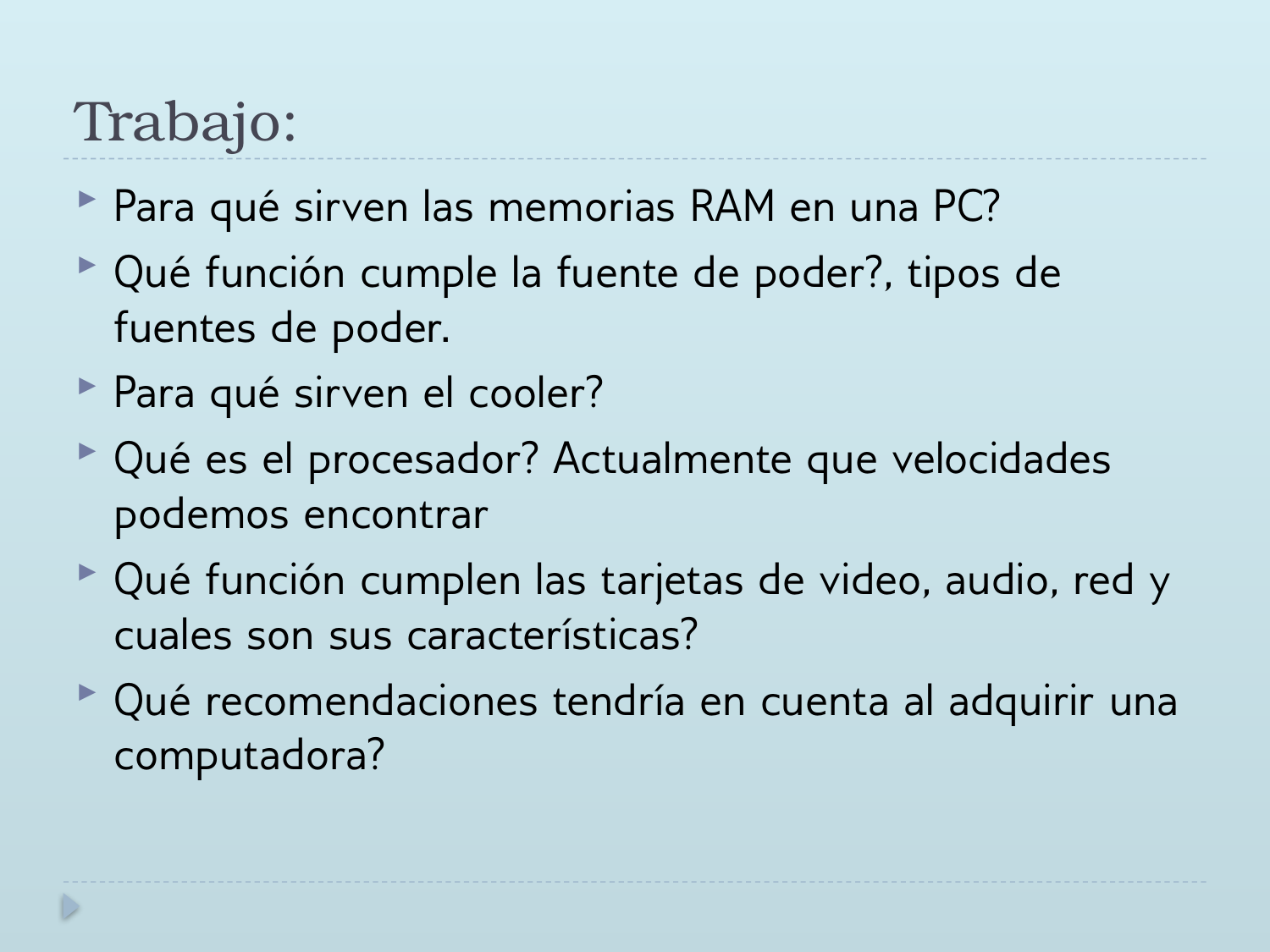

# Trabajo:
Para qué sirven las memorias RAM en una PC?
Qué función cumple la fuente de poder?, tipos de fuentes de poder.
Para qué sirven el cooler?
Qué es el procesador? Actualmente que velocidades podemos encontrar
Qué función cumplen las tarjetas de video, audio, red y cuales son sus características?
Qué recomendaciones tendría en cuenta al adquirir una computadora?